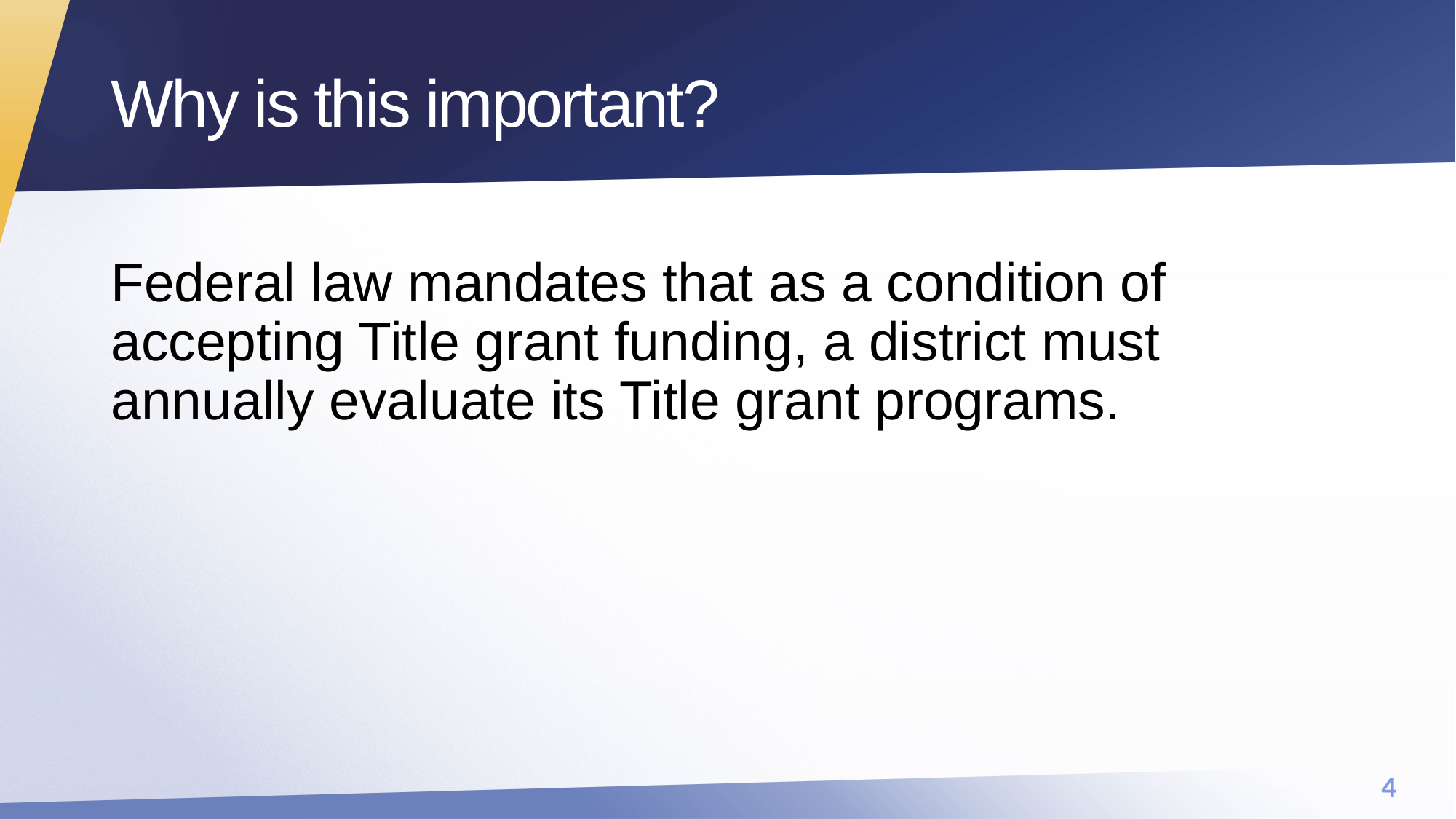

# Why is this important?
Federal law mandates that as a condition of accepting Title grant funding, a district must annually evaluate its Title grant programs.